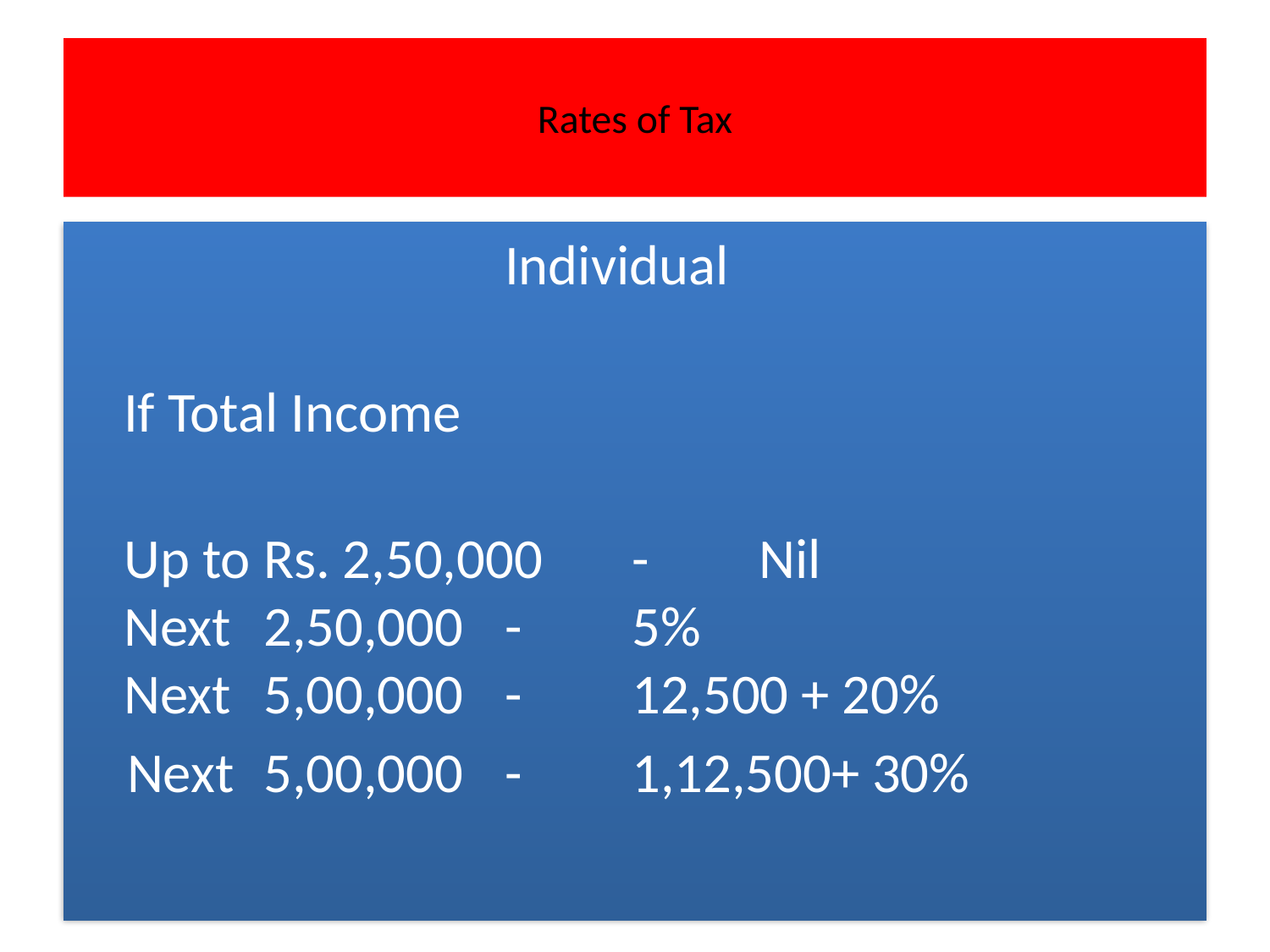

# Rates of Tax
				Individual
If Total Income
Up to Rs. 2,50,000	-	Nil
Next	 2,50,000	- 	5%
Next 	 5,00,000	-	12,500 + 20%
    Next 	 5,00,000	- 	1,12,500+ 30%